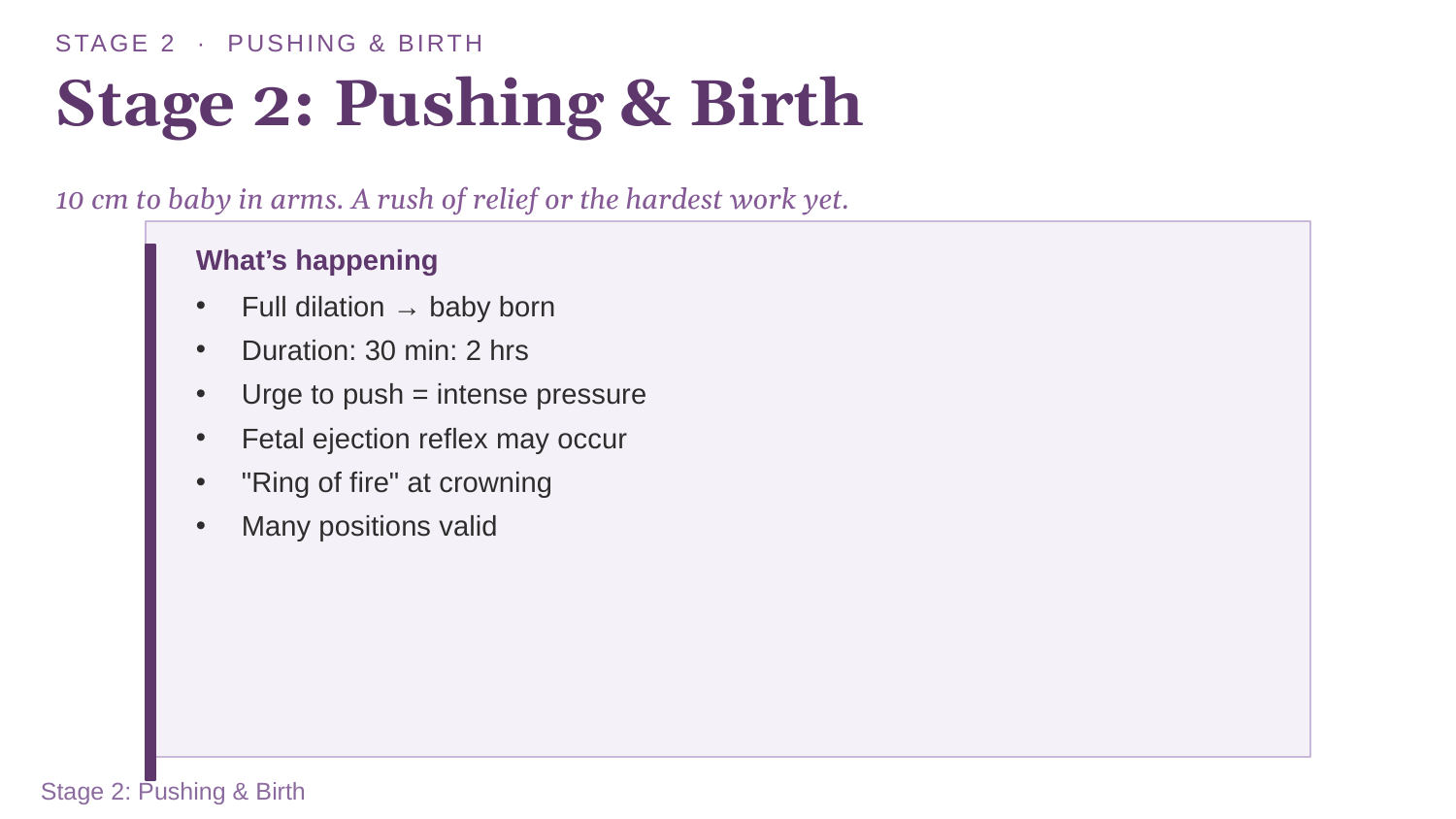

STAGE 2  ·  PUSHING & BIRTH
Stage 2: Pushing & Birth
10 cm to baby in arms. A rush of relief or the hardest work yet.

What’s happening

Full dilation → baby born
Duration: 30 min: 2 hrs
Urge to push = intense pressure
Fetal ejection reflex may occur
"Ring of fire" at crowning
Many positions valid
Stage 2: Pushing & Birth